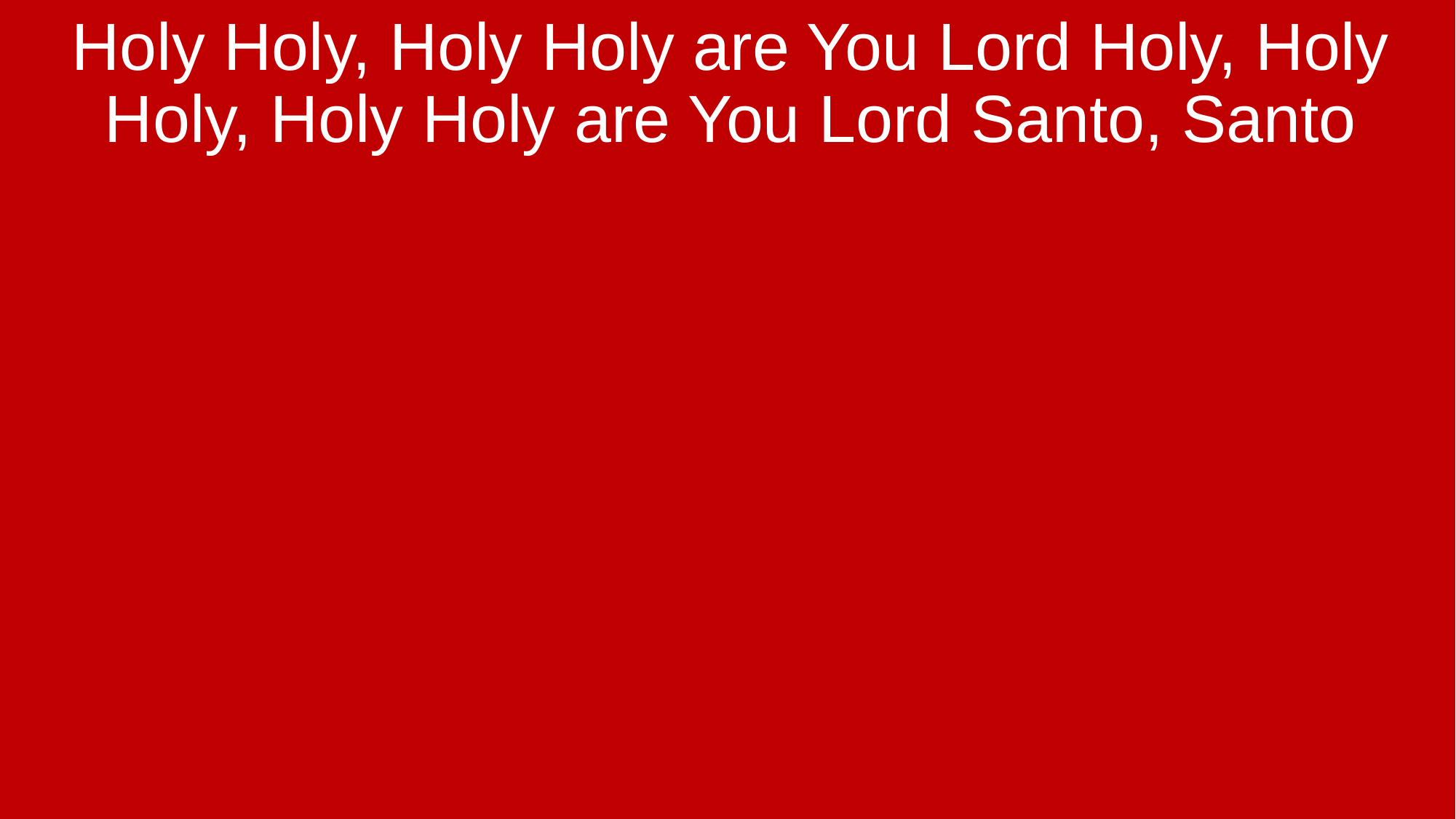

Holy Holy, Holy Holy are You Lord Holy, Holy Holy, Holy Holy are You Lord Santo, Santo